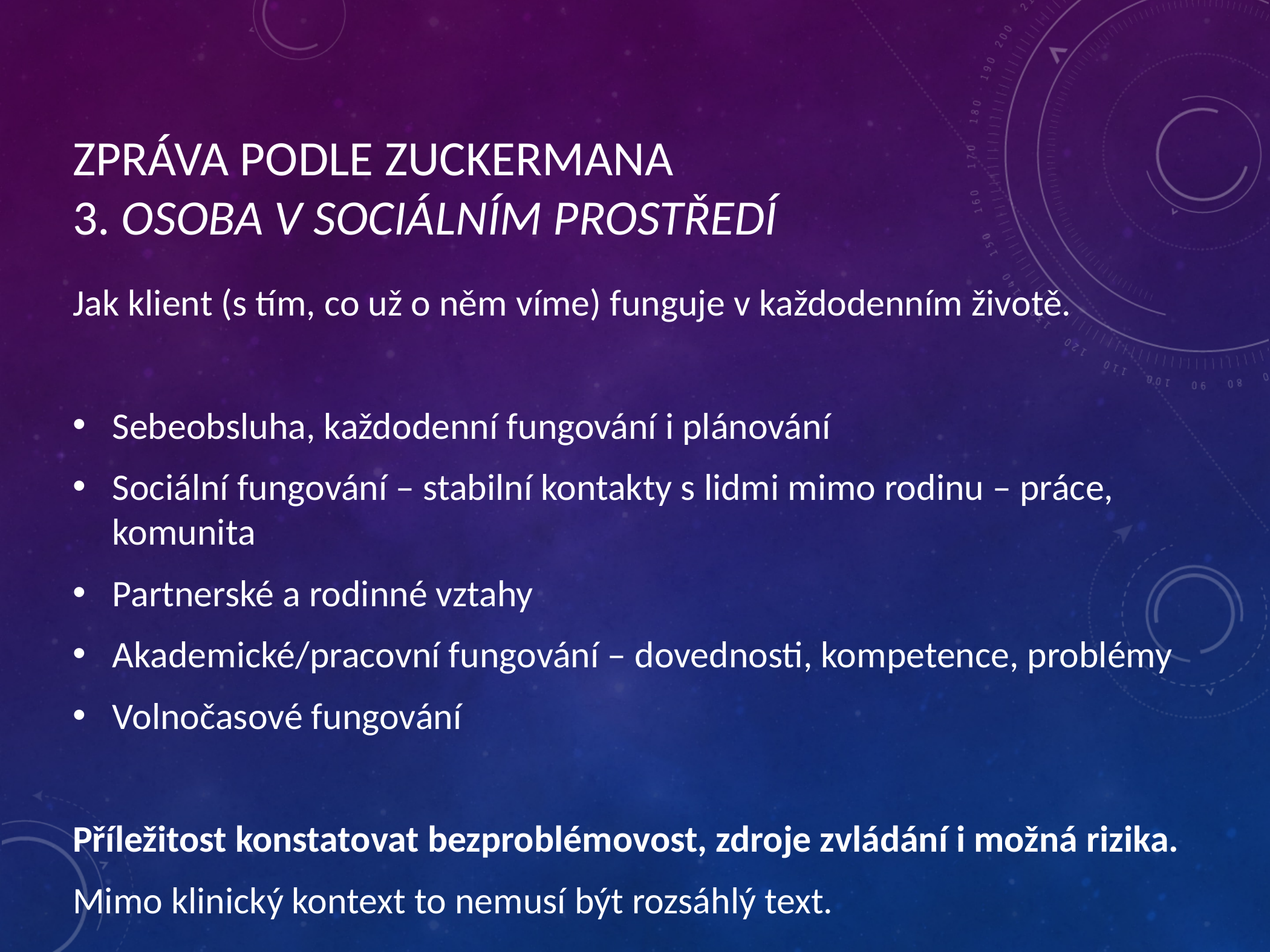

# Zpráva podle zuckermana 3. osoba v sociálním prostředí
Jak klient (s tím, co už o něm víme) funguje v každodenním životě.

Sebeobsluha, každodenní fungování i plánování
Sociální fungování – stabilní kontakty s lidmi mimo rodinu – práce,  komunita
Partnerské a rodinné vztahy
Akademické/pracovní fungování – dovednosti, kompetence, problémy
Volnočasové fungování

Příležitost konstatovat bezproblémovost, zdroje zvládání i možná rizika.
Mimo klinický kontext to nemusí být rozsáhlý text.